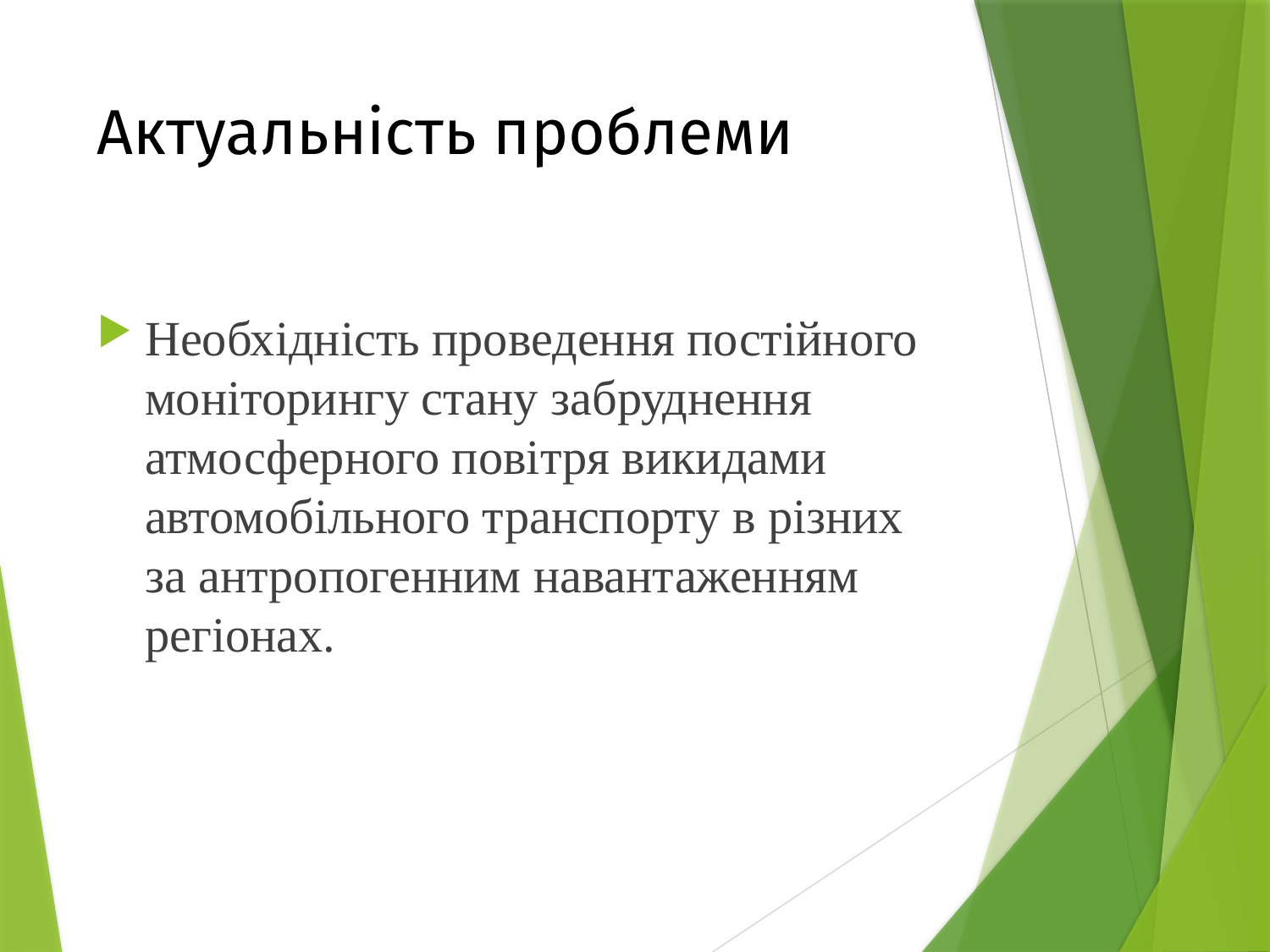

# Актуальність проблеми
Необхідність проведення постійного моніторингу стану забруднення атмосферного повітря викидами автомобільного транспорту в різних за антропогенним навантаженням регіонах.